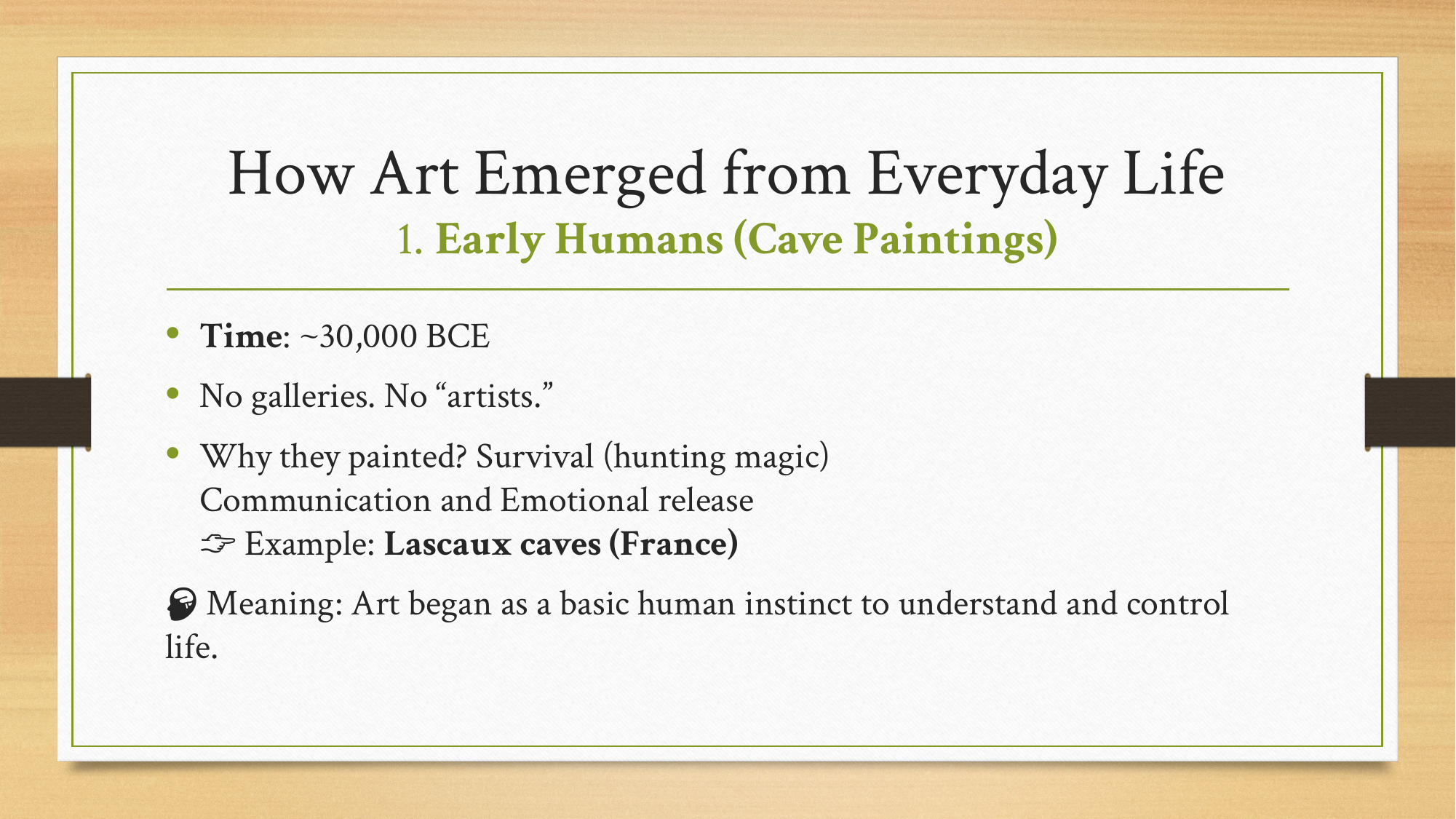

# How Art Emerged from Everyday Life 1. Early Humans (Cave Paintings)
Time: ~30,000 BCE
No galleries. No “artists.”
Why they painted? Survival (hunting magic)
Communication and Emotional release
👉 Example: Lascaux caves (France)
🧠 Meaning: Art began as a basic human instinct to understand and control life.